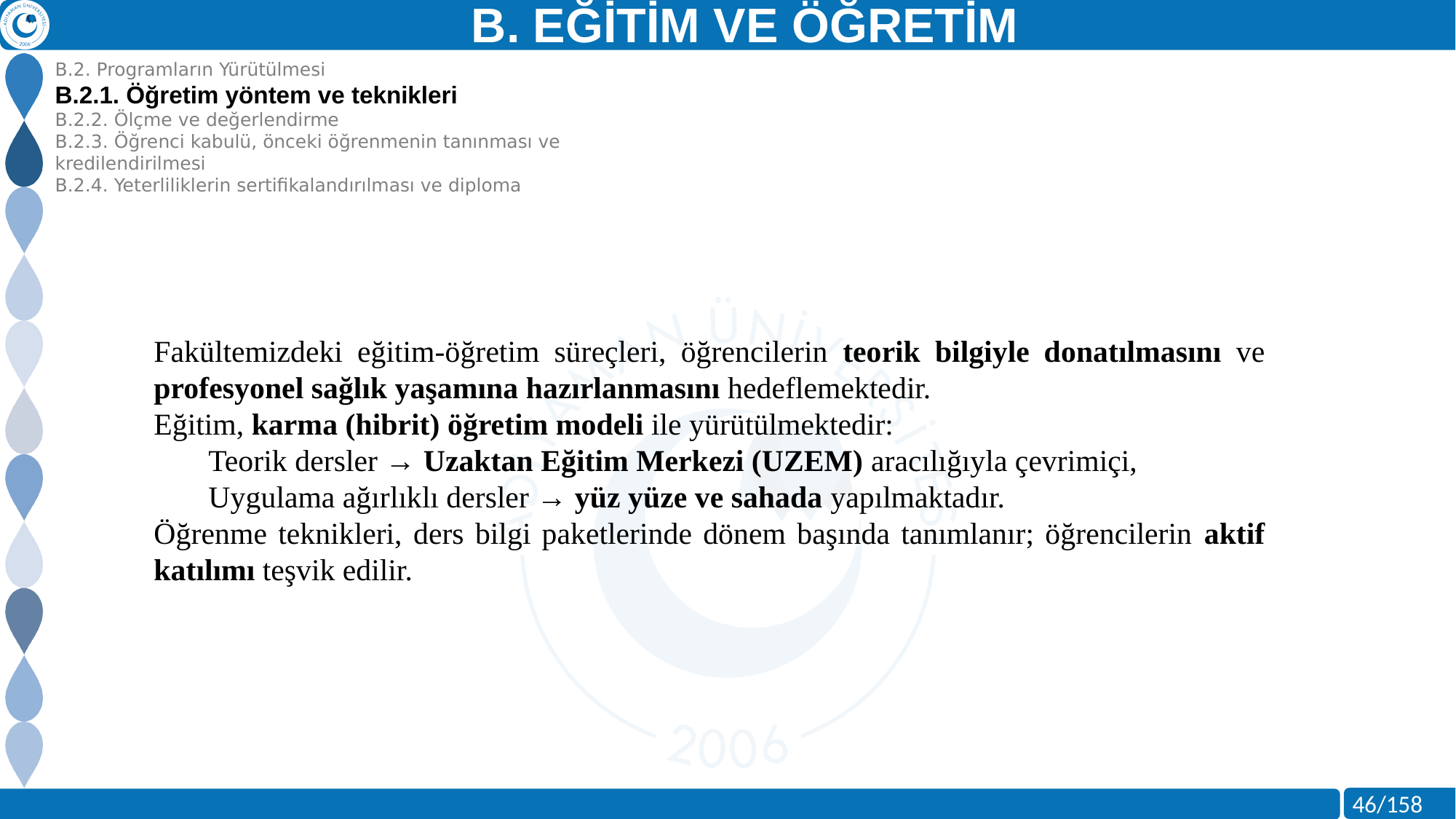

B. EĞİTİM VE ÖĞRETİM
B.2. Programların Yürütülmesi
B.2.1. Öğretim yöntem ve teknikleri
B.2.2. Ölçme ve değerlendirme
B.2.3. Öğrenci kabulü, önceki öğrenmenin tanınması ve kredilendirilmesi
B.2.4. Yeterliliklerin sertifikalandırılması ve diploma
Fakültemizdeki eğitim-öğretim süreçleri, öğrencilerin teorik bilgiyle donatılmasını ve profesyonel sağlık yaşamına hazırlanmasını hedeflemektedir.
Eğitim, karma (hibrit) öğretim modeli ile yürütülmektedir:
Teorik dersler → Uzaktan Eğitim Merkezi (UZEM) aracılığıyla çevrimiçi,
Uygulama ağırlıklı dersler → yüz yüze ve sahada yapılmaktadır.
Öğrenme teknikleri, ders bilgi paketlerinde dönem başında tanımlanır; öğrencilerin aktif katılımı teşvik edilir.